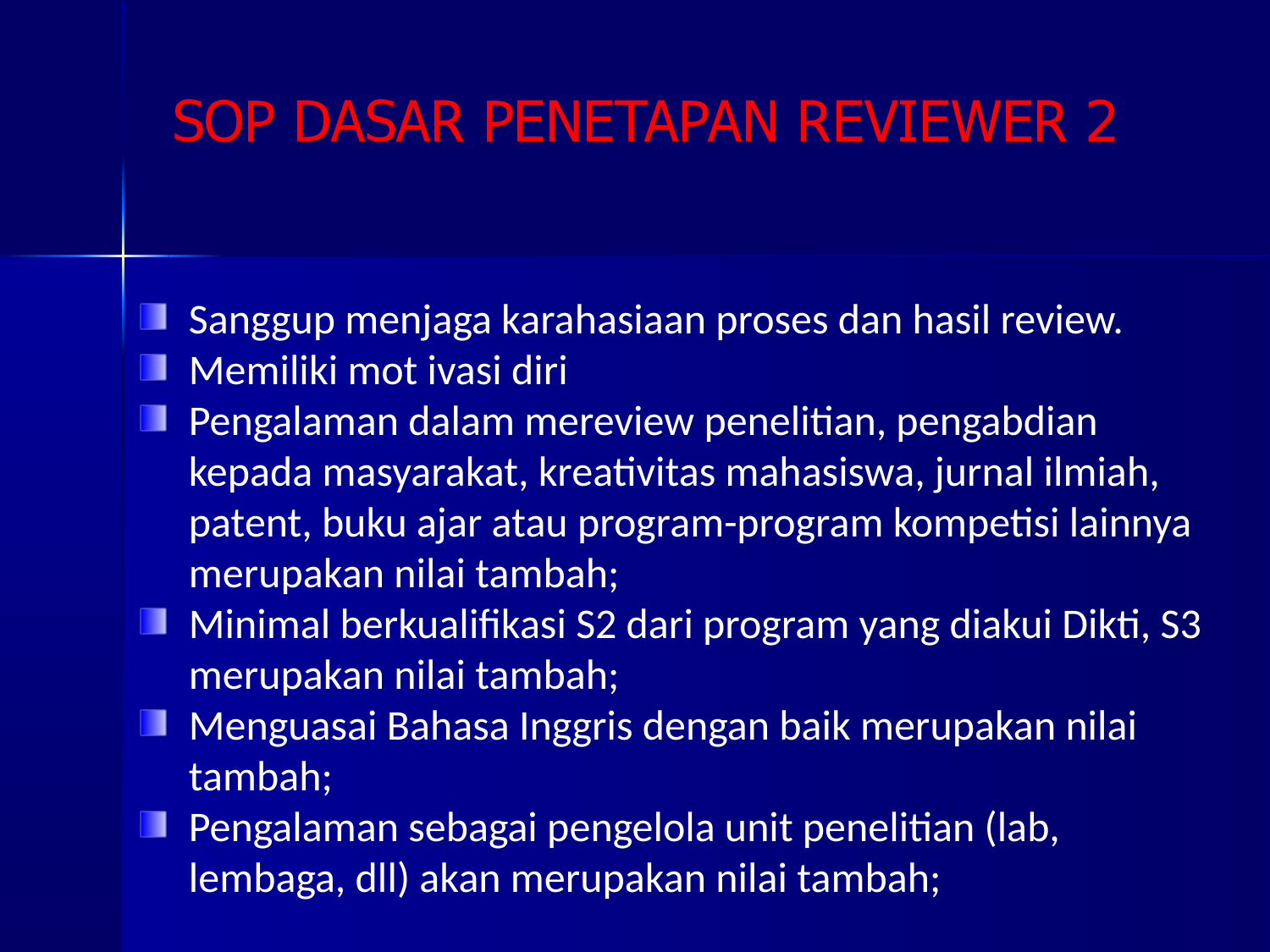

SOP DASAR PENETAPAN REVIEWER 2
Sanggup menjaga karahasiaan proses dan hasil review.
Memiliki mot ivasi diri
Pengalaman dalam mereview penelitian, pengabdian kepada masyarakat, kreativitas mahasiswa, jurnal ilmiah, patent, buku ajar atau program-program kompetisi lainnya merupakan nilai tambah;
Minimal berkualifikasi S2 dari program yang diakui Dikti, S3 merupakan nilai tambah;
Menguasai Bahasa Inggris dengan baik merupakan nilai tambah;
Pengalaman sebagai pengelola unit penelitian (lab, lembaga, dll) akan merupakan nilai tambah;